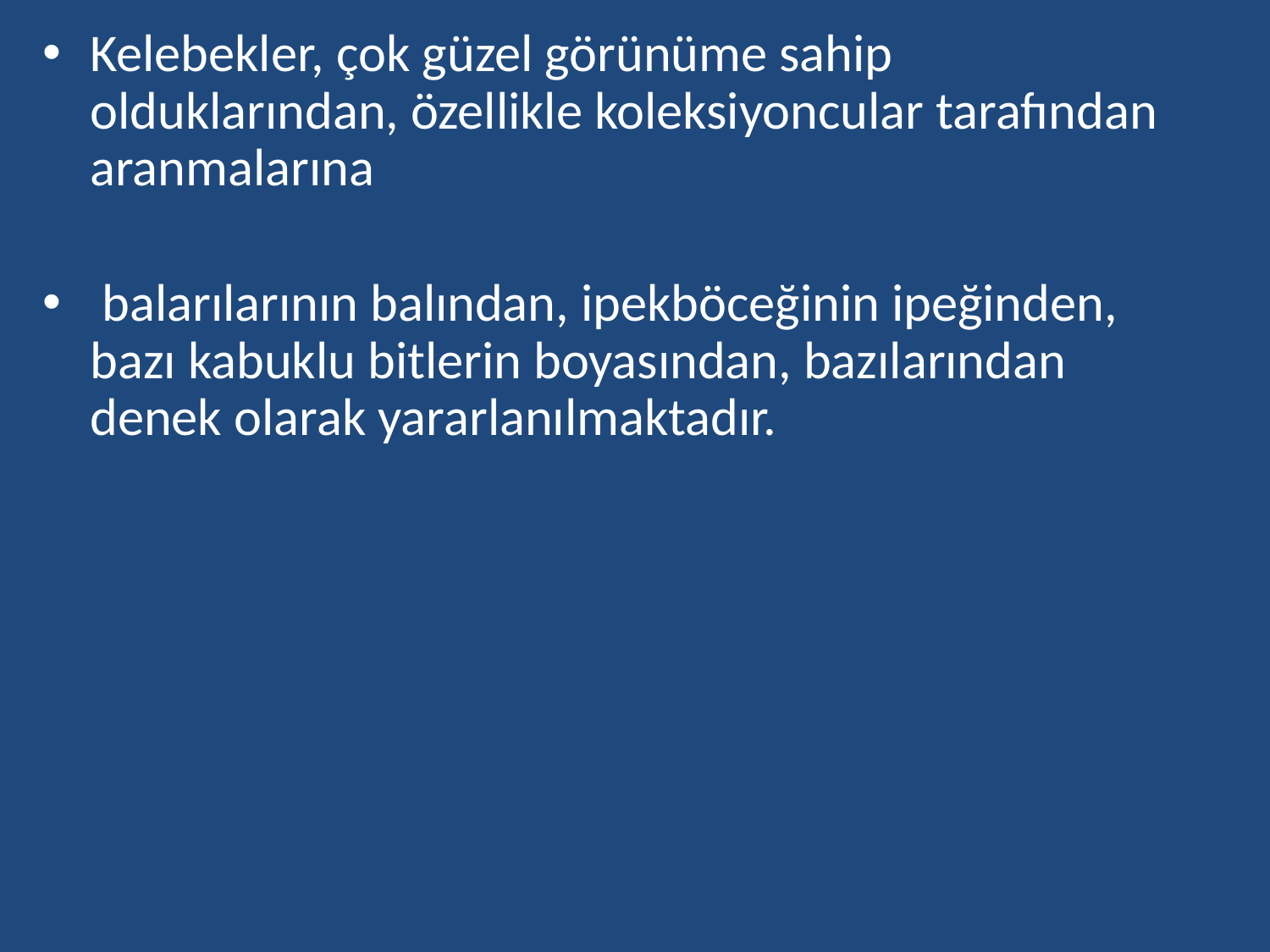

Kelebekler, çok güzel görünüme sahip olduklarından, özellikle koleksiyoncular tarafından aranmalarına

 balarılarının balından, ipekböceğinin ipeğinden, bazı kabuklu bitlerin boyasından, bazılarından denek olarak yararlanılmaktadır.